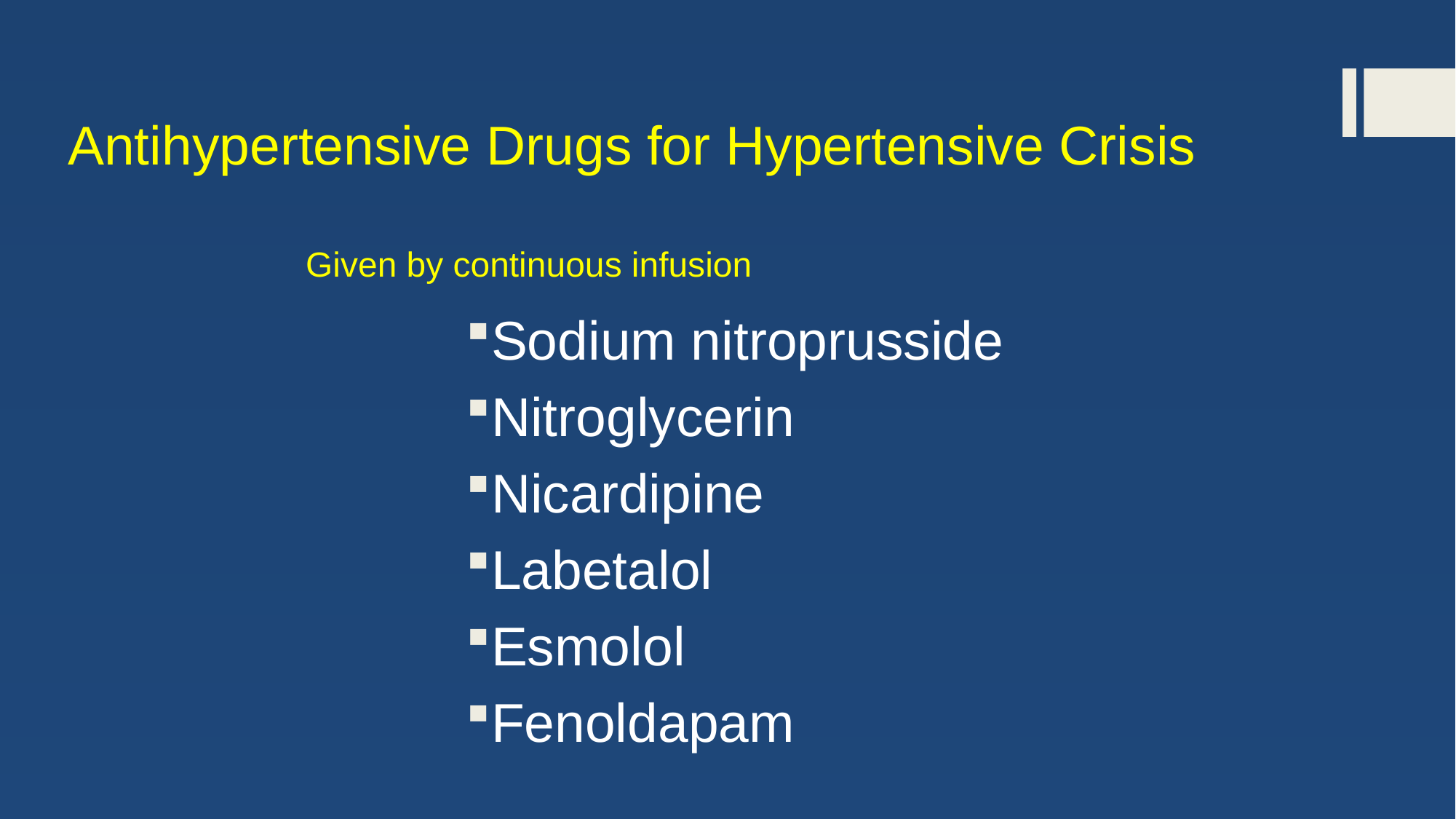

Antihypertensive Drugs for Hypertensive Crisis
# Given by continuous infusion
Sodium nitroprusside
Nitroglycerin
Nicardipine
Labetalol
Esmolol
Fenoldapam